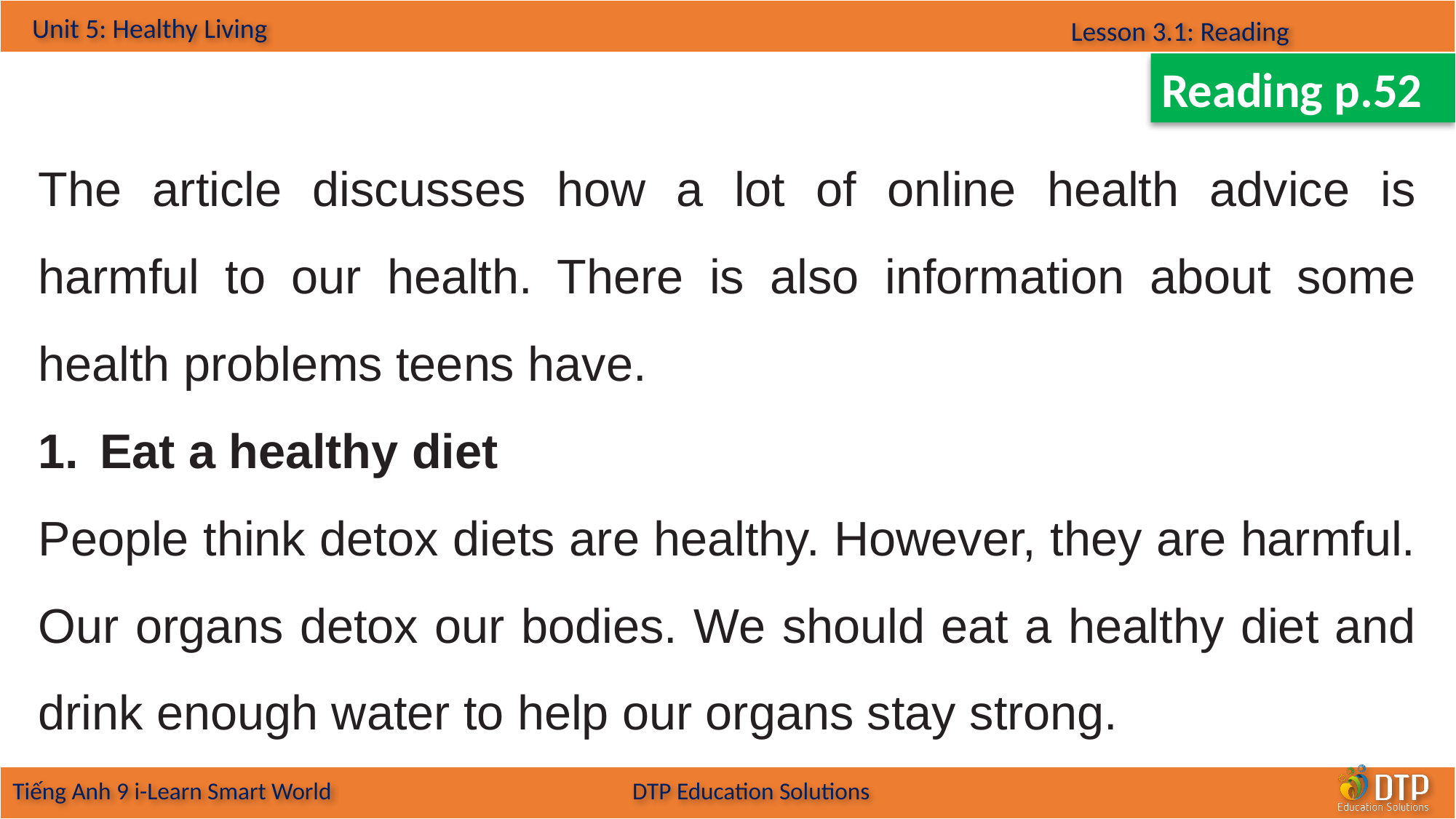

Reading p.52
The article discusses how a lot of online health advice is harmful to our health. There is also information about some health problems teens have.
Eat a healthy diet
People think detox diets are healthy. However, they are harmful. Our organs detox our bodies. We should eat a healthy diet and drink enough water to help our organs stay strong.